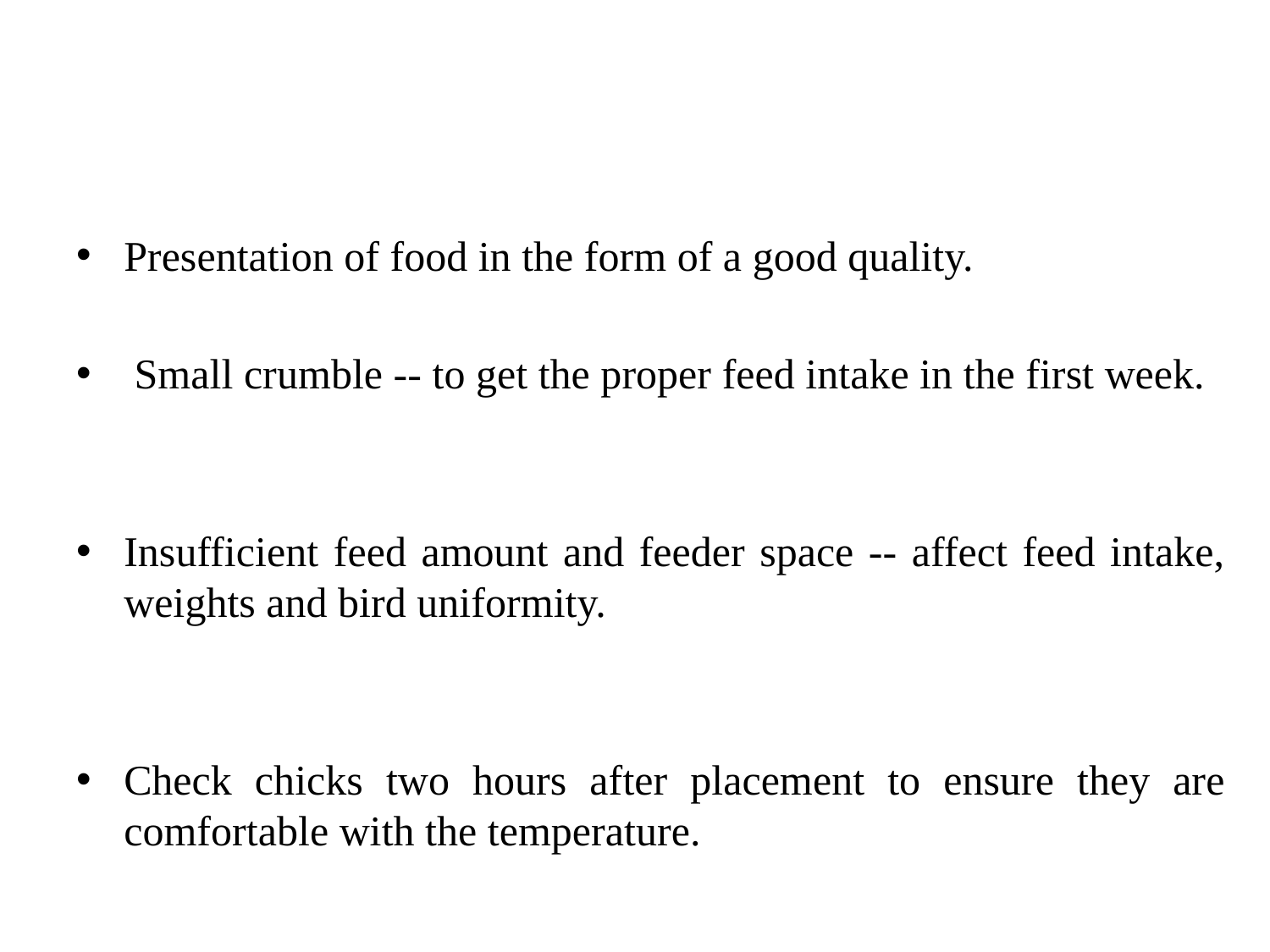

Presentation of food in the form of a good quality.

 Small crumble -- to get the proper feed intake in the first week.

Insufficient feed amount and feeder space -- affect feed intake, weights and bird uniformity.

Check chicks two hours after placement to ensure they are comfortable with the temperature.